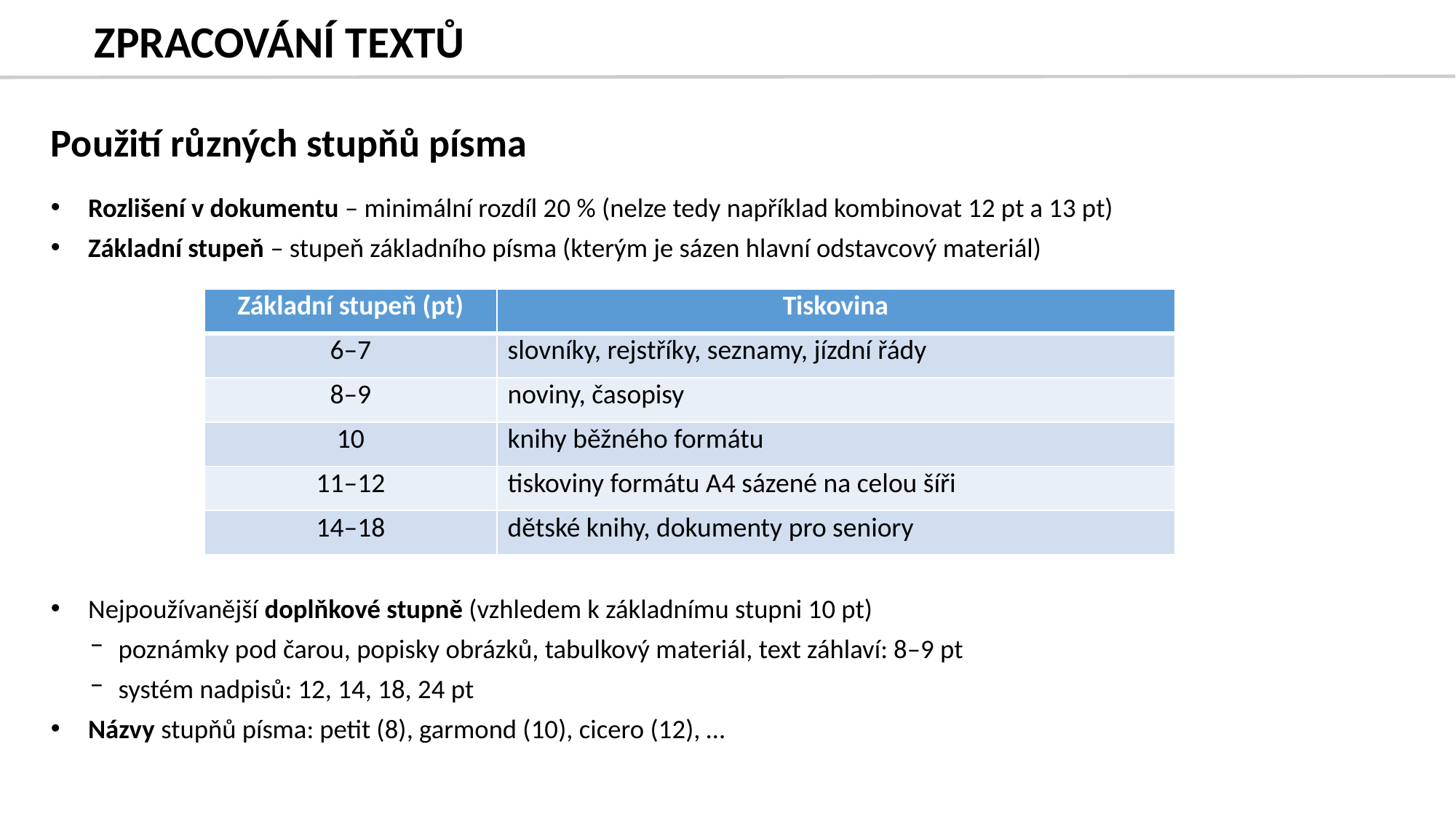

# ZPRACOVÁNÍ TEXTŮ
Použití různých stupňů písma
Rozlišení v dokumentu – minimální rozdíl 20 % (nelze tedy například kombinovat 12 pt a 13 pt)
Základní stupeň – stupeň základního písma (kterým je sázen hlavní odstavcový materiál)

Nejpoužívanější doplňkové stupně (vzhledem k základnímu stupni 10 pt)
poznámky pod čarou, popisky obrázků, tabulkový materiál, text záhlaví: 8–9 pt
systém nadpisů: 12, 14, 18, 24 pt
Názvy stupňů písma: petit (8), garmond (10), cicero (12), …
| Základní stupeň (pt) | Tiskovina |
| --- | --- |
| 6–7 | slovníky, rejstříky, seznamy, jízdní řády |
| 8–9 | noviny, časopisy |
| 10 | knihy běžného formátu |
| 11–12 | tiskoviny formátu A4 sázené na celou šíři |
| 14–18 | dětské knihy, dokumenty pro seniory |